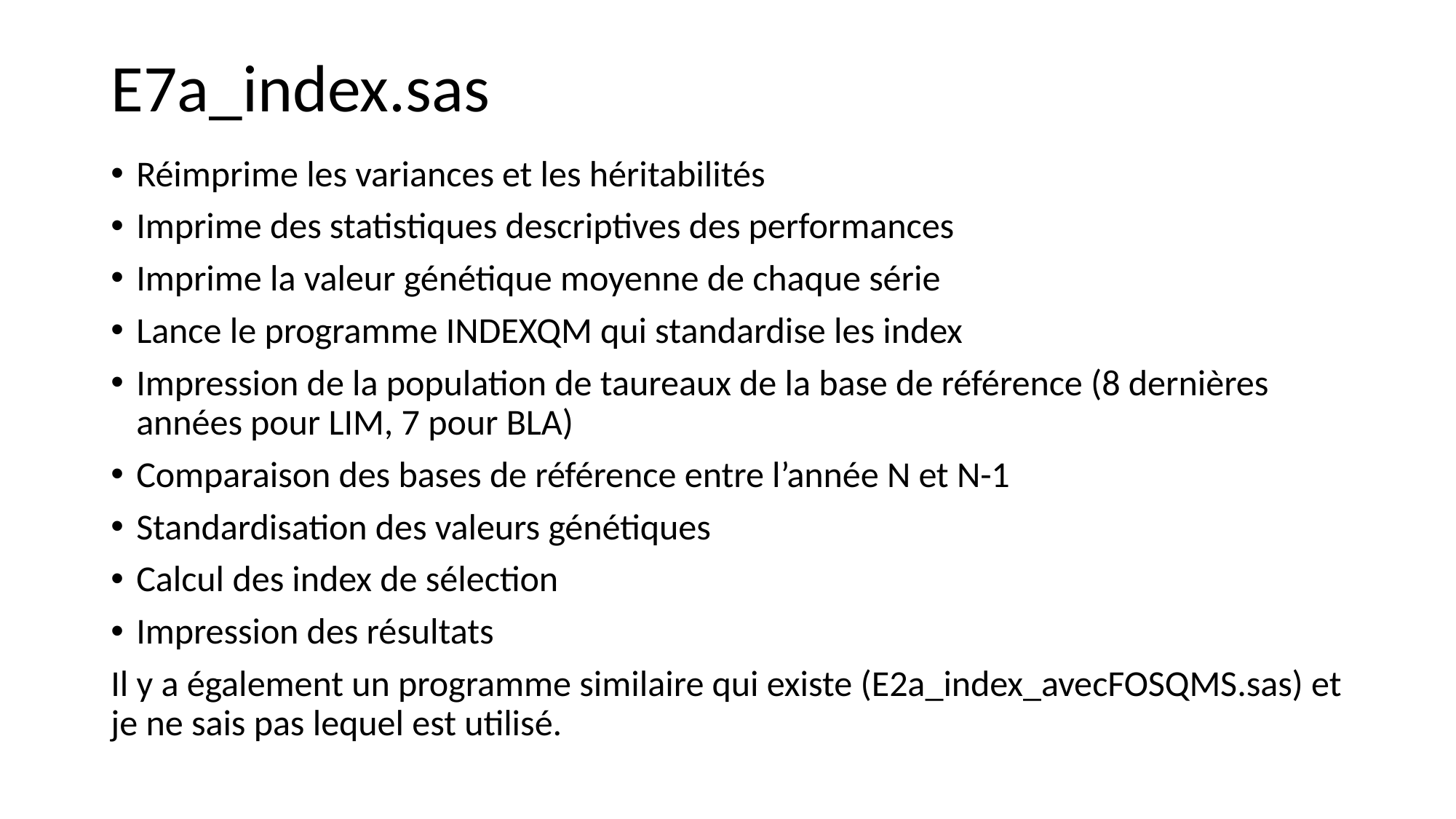

# E7a_index.sas
Réimprime les variances et les héritabilités
Imprime des statistiques descriptives des performances
Imprime la valeur génétique moyenne de chaque série
Lance le programme INDEXQM qui standardise les index
Impression de la population de taureaux de la base de référence (8 dernières années pour LIM, 7 pour BLA)
Comparaison des bases de référence entre l’année N et N-1
Standardisation des valeurs génétiques
Calcul des index de sélection
Impression des résultats
Il y a également un programme similaire qui existe (E2a_index_avecFOSQMS.sas) et je ne sais pas lequel est utilisé.